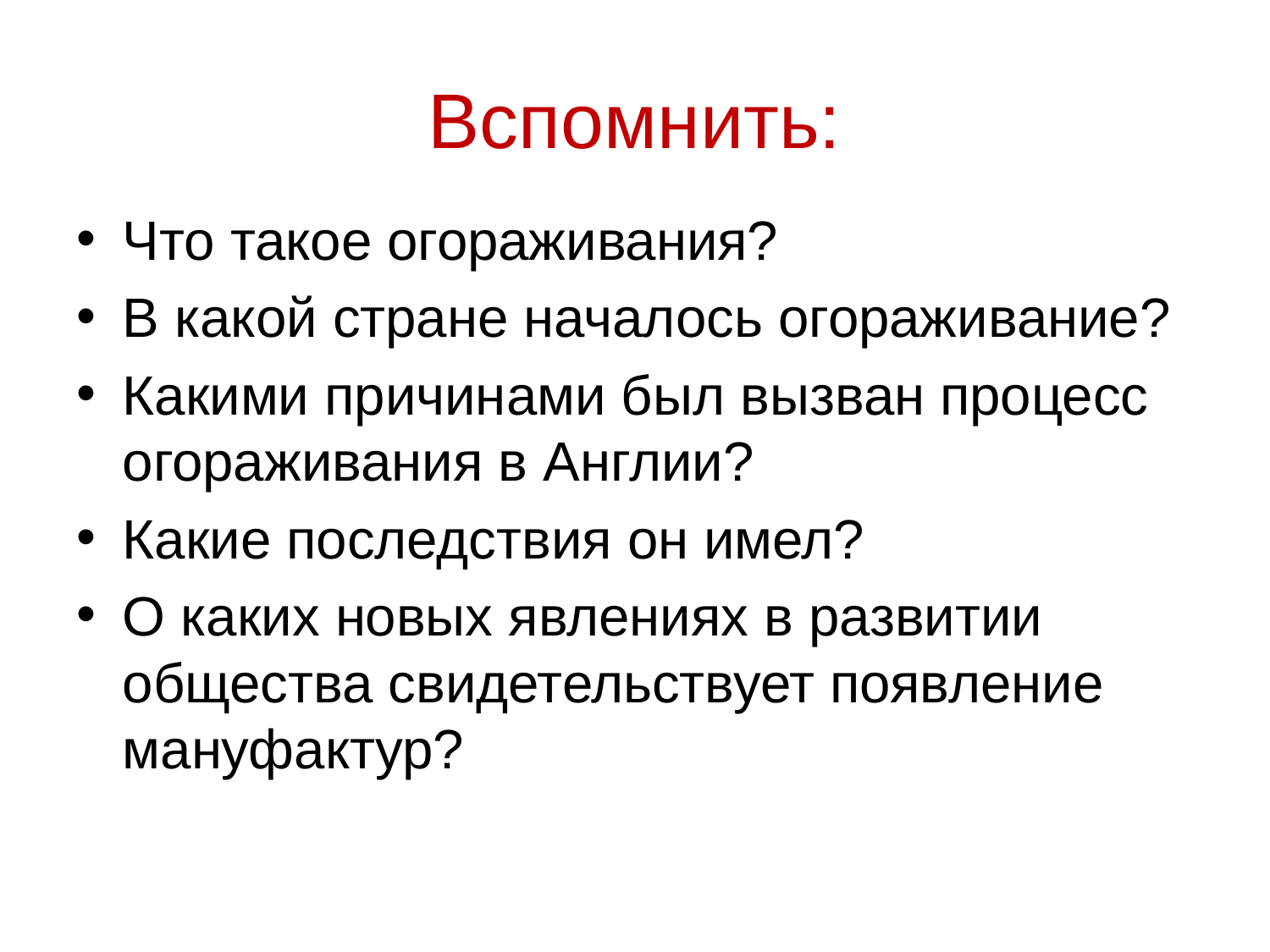

# Вспомнить:
Что такое огораживания?
В какой стране началось огораживание?
Какими причинами был вызван процесс огораживания в Англии?
Какие последствия он имел?
О каких новых явлениях в развитии общества свидетельствует появление мануфактур?